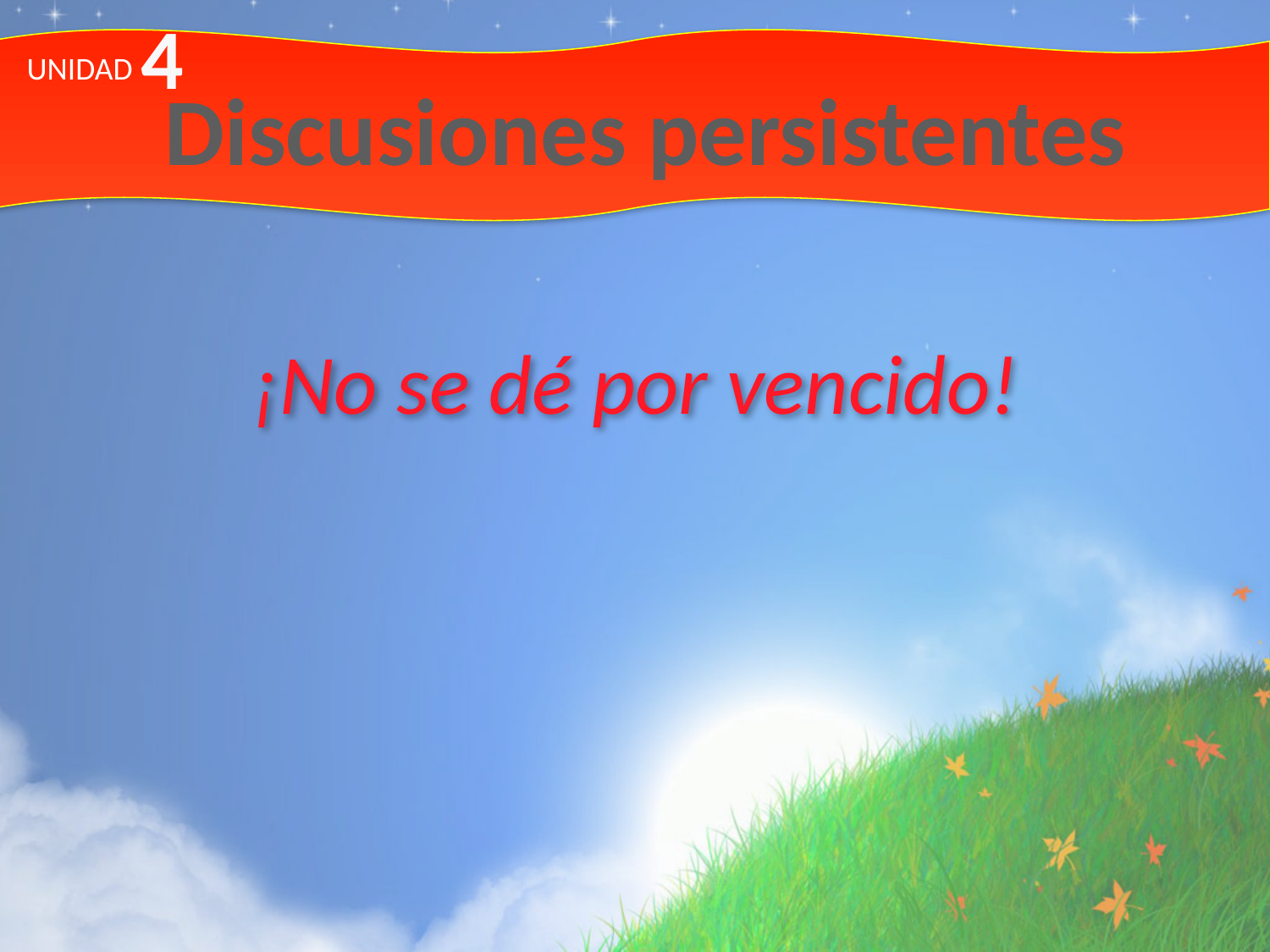

4

UNIDAD
# Discusiones persistentes
¡No se dé por vencido!